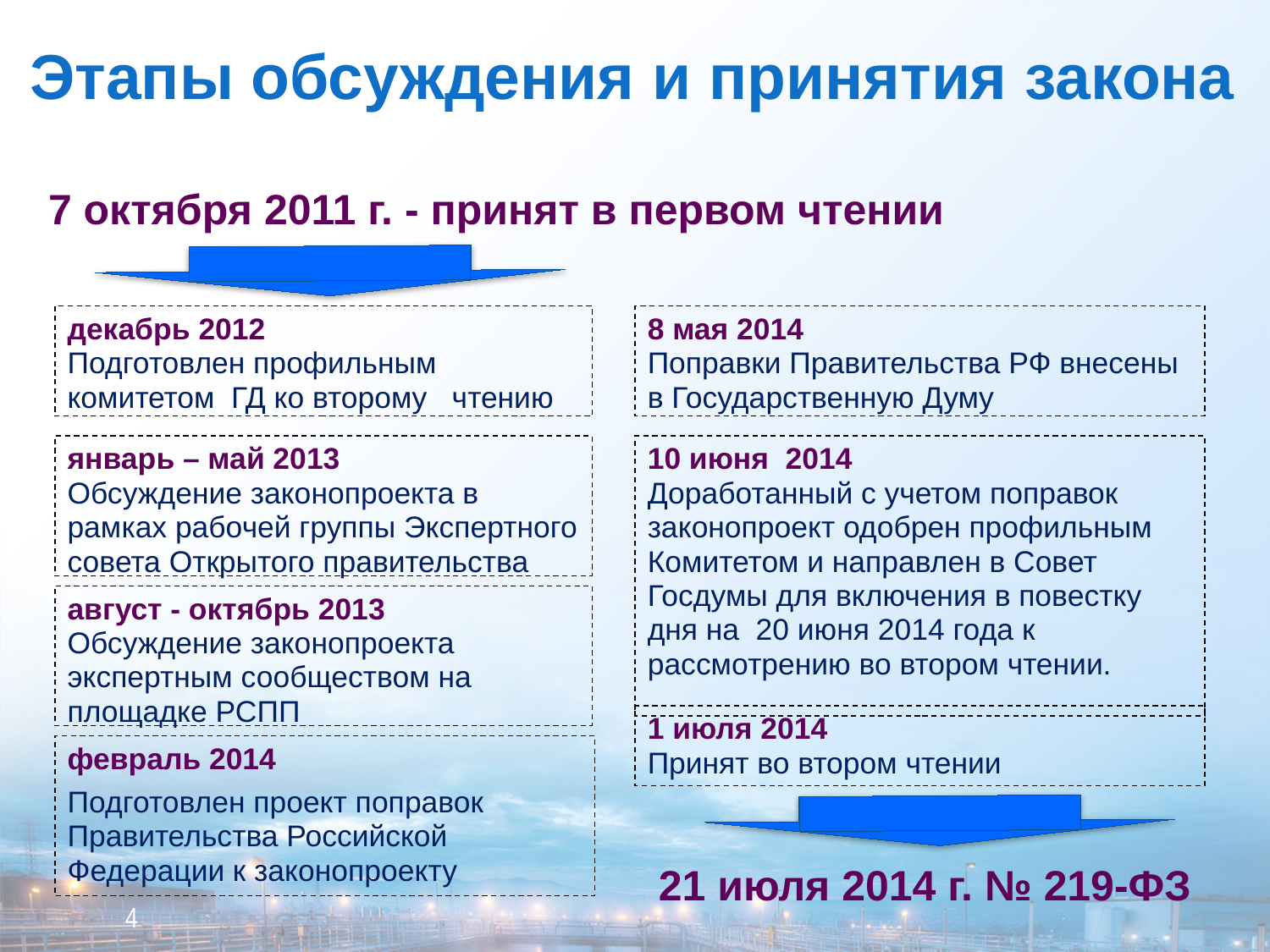

Этапы обсуждения и принятия закона
   7 октября 2011 г. - принят в первом чтении

декабрь 2012
Подготовлен профильным комитетом  ГД ко второму   чтению

8 мая 2014
Поправки Правительства РФ внесены в Государственную Думу

10 июня  2014
Доработанный с учетом поправок законопроект одобрен профильным Комитетом и направлен в Совет Госдумы для включения в повестку дня на  20 июня 2014 года к рассмотрению во втором чтении.

январь – май 2013
Обсуждение законопроекта в рамках рабочей группы Экспертного совета Открытого правительства

август - октябрь 2013
Обсуждение законопроекта экспертным сообществом на площадке РСПП

1 июля 2014
Принят во втором чтении
февраль 2014
Подготовлен проект поправок Правительства Российской Федерации к законопроекту

21 июля 2014 г. № 219-ФЗ
4